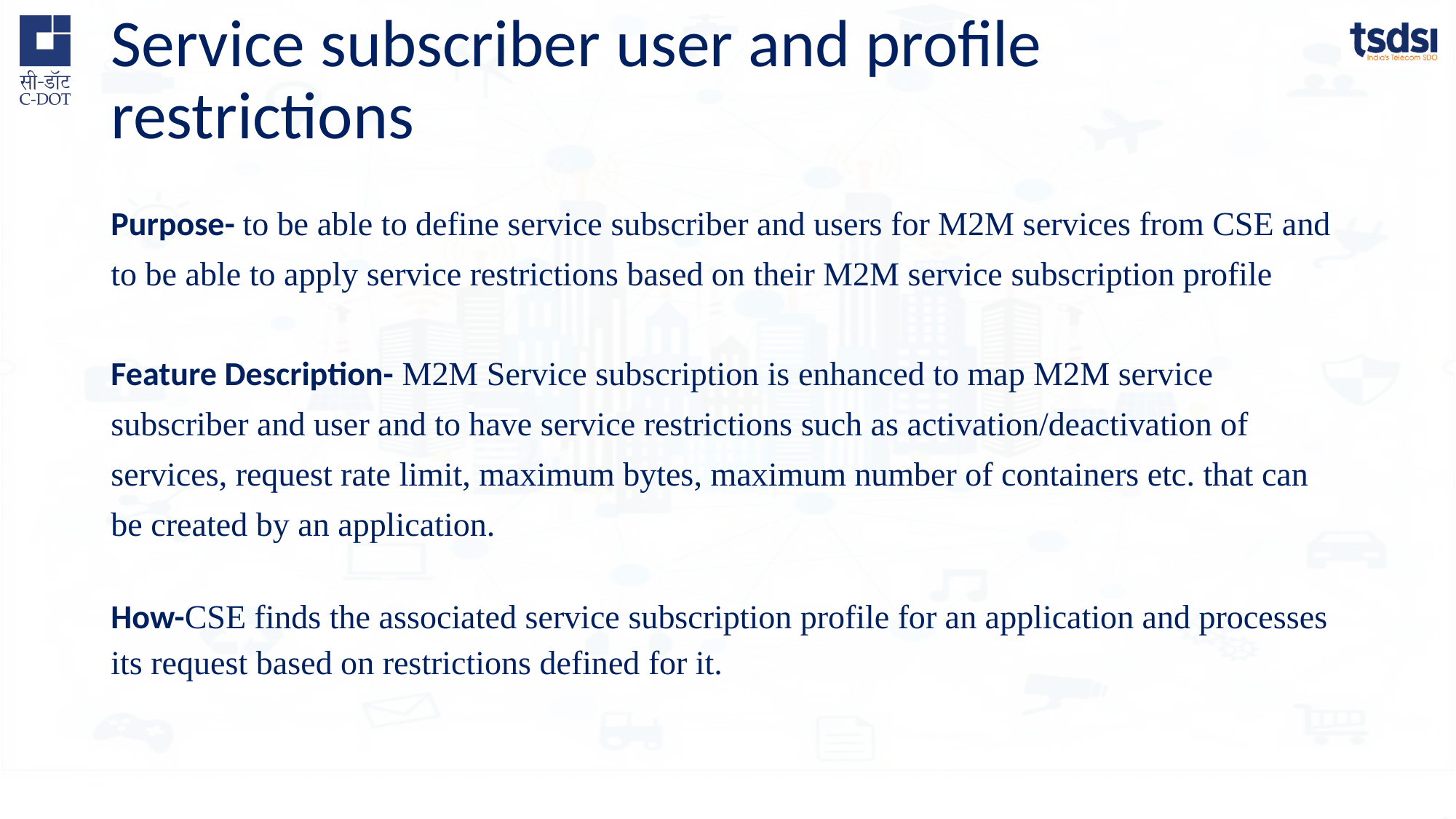

# Service subscriber user and profile restrictions
Purpose- to be able to define service subscriber and users for M2M services from CSE and to be able to apply service restrictions based on their M2M service subscription profile

Feature Description- M2M Service subscription is enhanced to map M2M service subscriber and user and to have service restrictions such as activation/deactivation of services, request rate limit, maximum bytes, maximum number of containers etc. that can be created by an application.

How-CSE finds the associated service subscription profile for an application and processes its request based on restrictions defined for it.